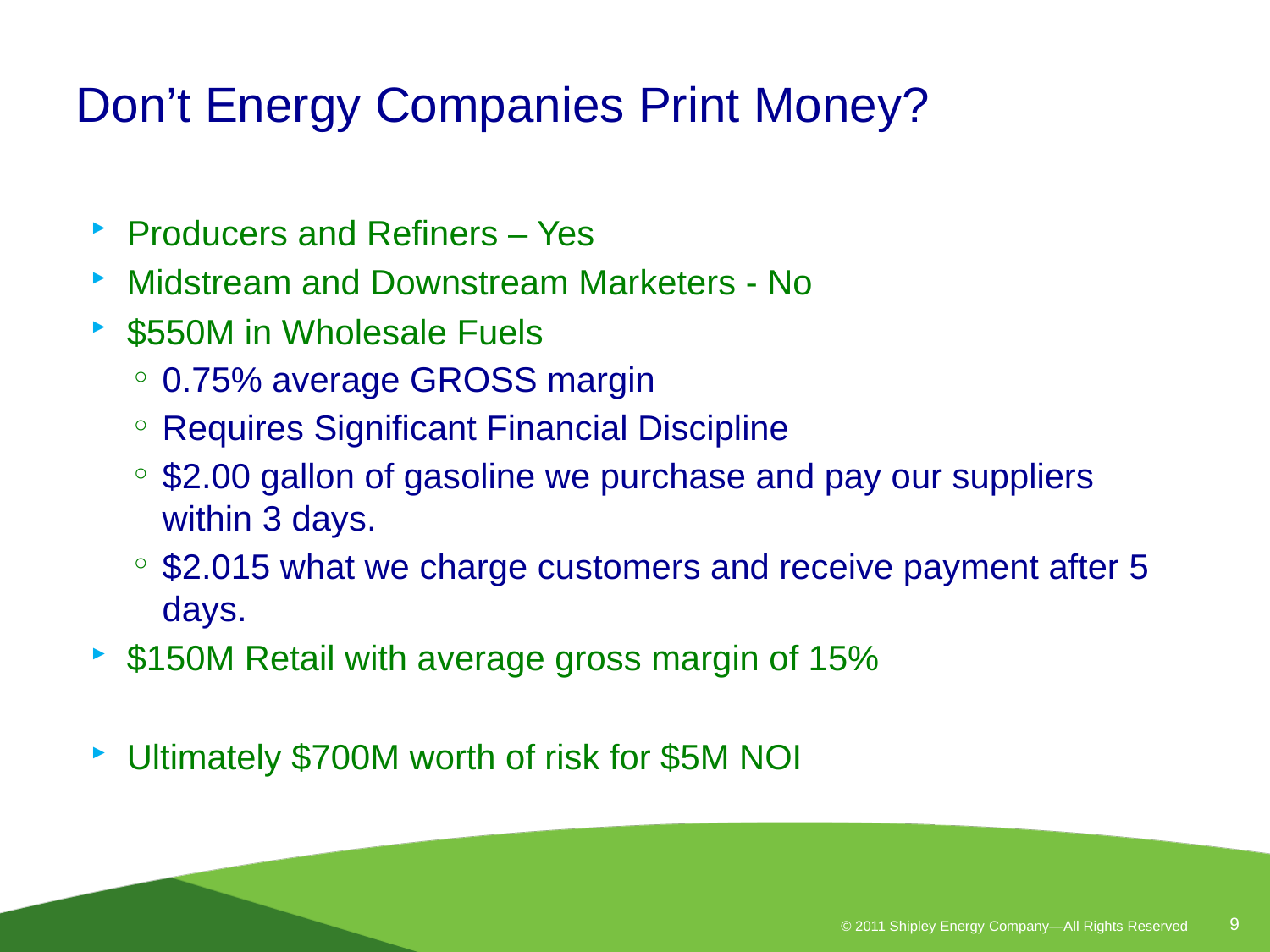

# Don’t Energy Companies Print Money?
Producers and Refiners – Yes
Midstream and Downstream Marketers - No
$550M in Wholesale Fuels
0.75% average GROSS margin
Requires Significant Financial Discipline
$2.00 gallon of gasoline we purchase and pay our suppliers within 3 days.
$2.015 what we charge customers and receive payment after 5 days.
$150M Retail with average gross margin of 15%

Ultimately $700M worth of risk for $5M NOI

© 2011 Shipley Energy Company—All Rights Reserved
9